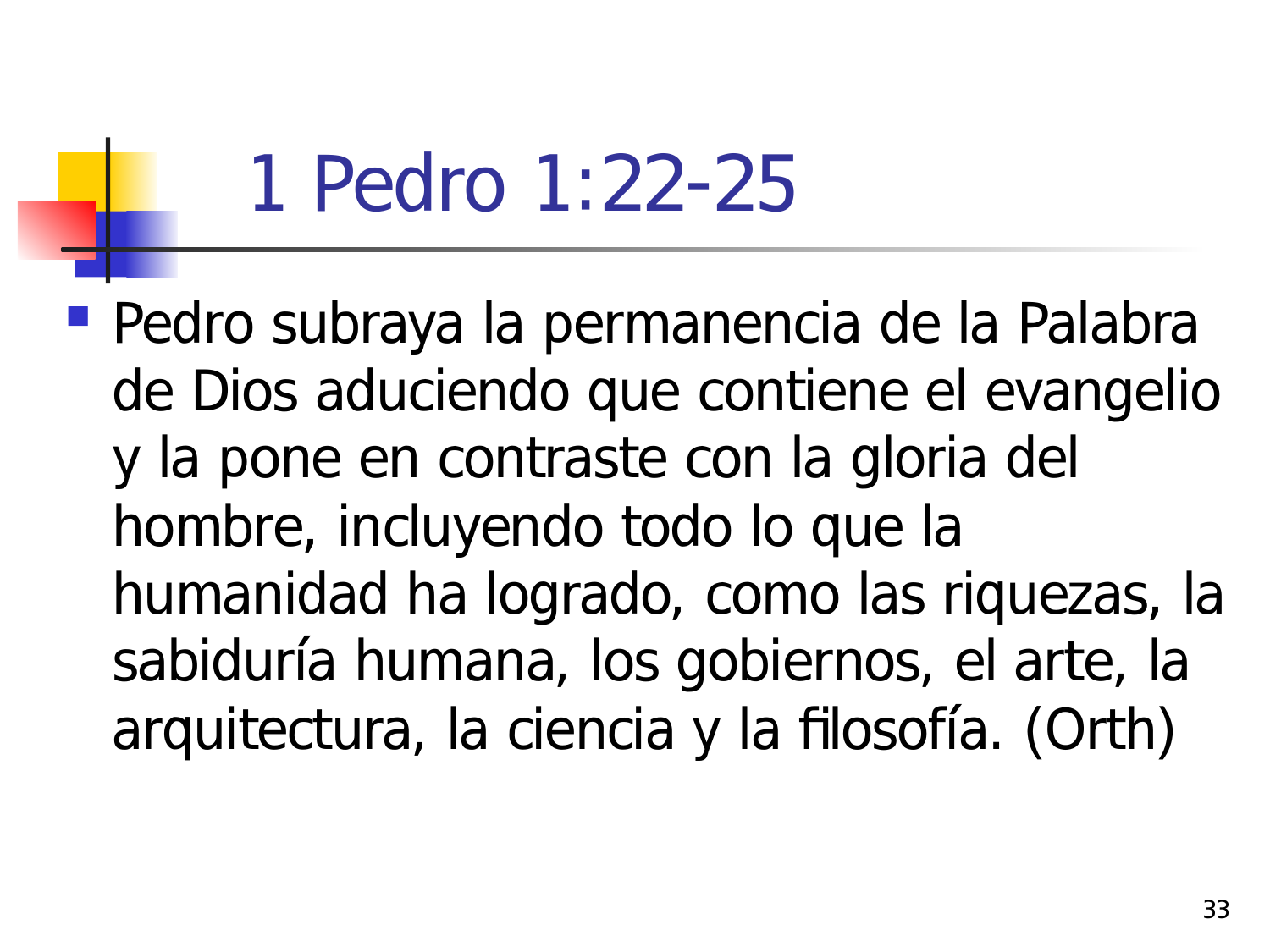

# 1 Pedro 1:22-25
Pedro subraya la permanencia de la Palabra de Dios aduciendo que contiene el evangelio y la pone en contraste con la gloria del hombre, incluyendo todo lo que la humanidad ha logrado, como las riquezas, la sabiduría humana, los gobiernos, el arte, la arquitectura, la ciencia y la filosofía. (Orth)
33